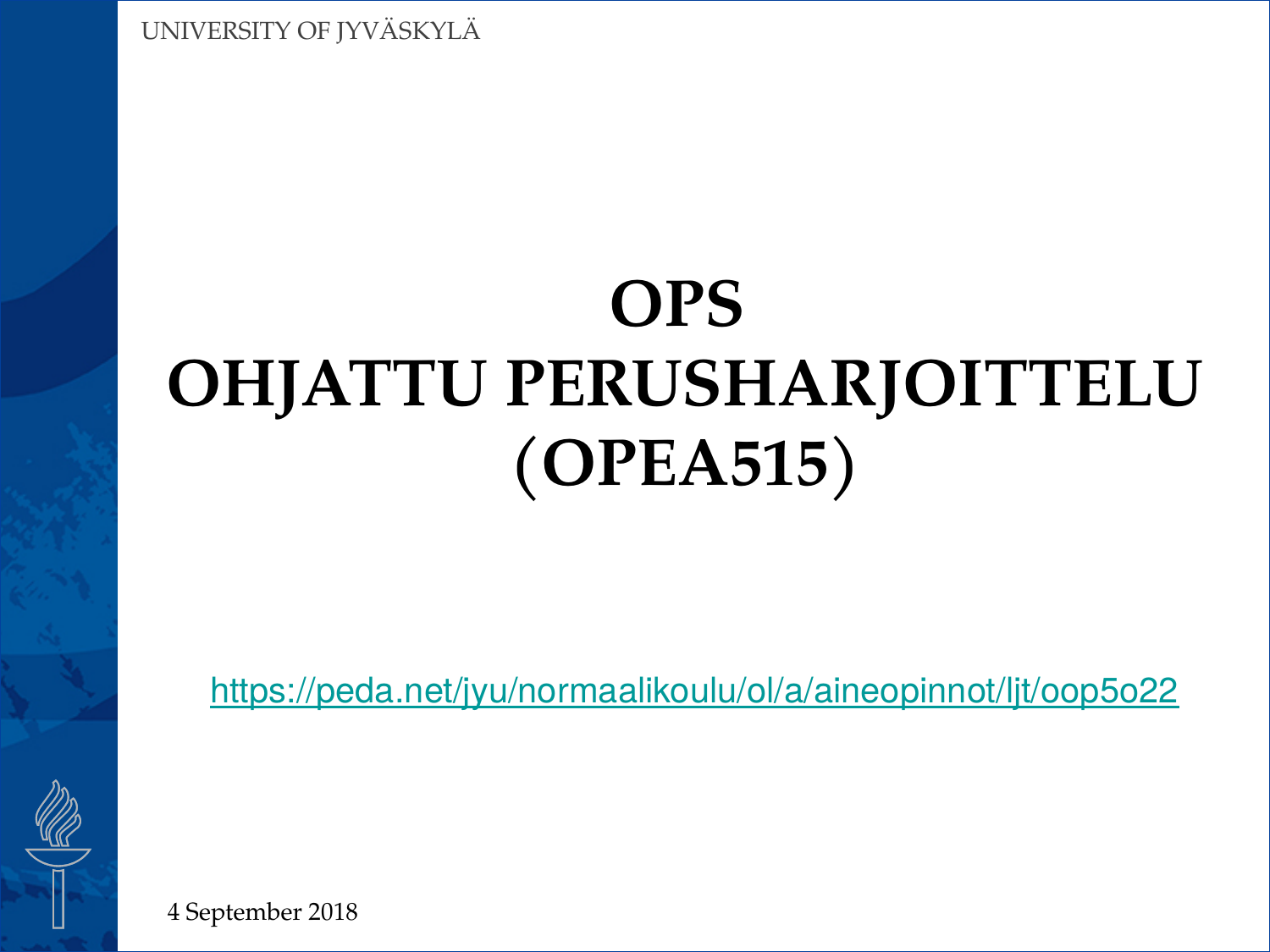

# OPS Ohjattu perusharjoittelu (OPEA515)
https://peda.net/jyu/normaalikoulu/ol/a/aineopinnot/ljt/oop5o22

4 September 2018